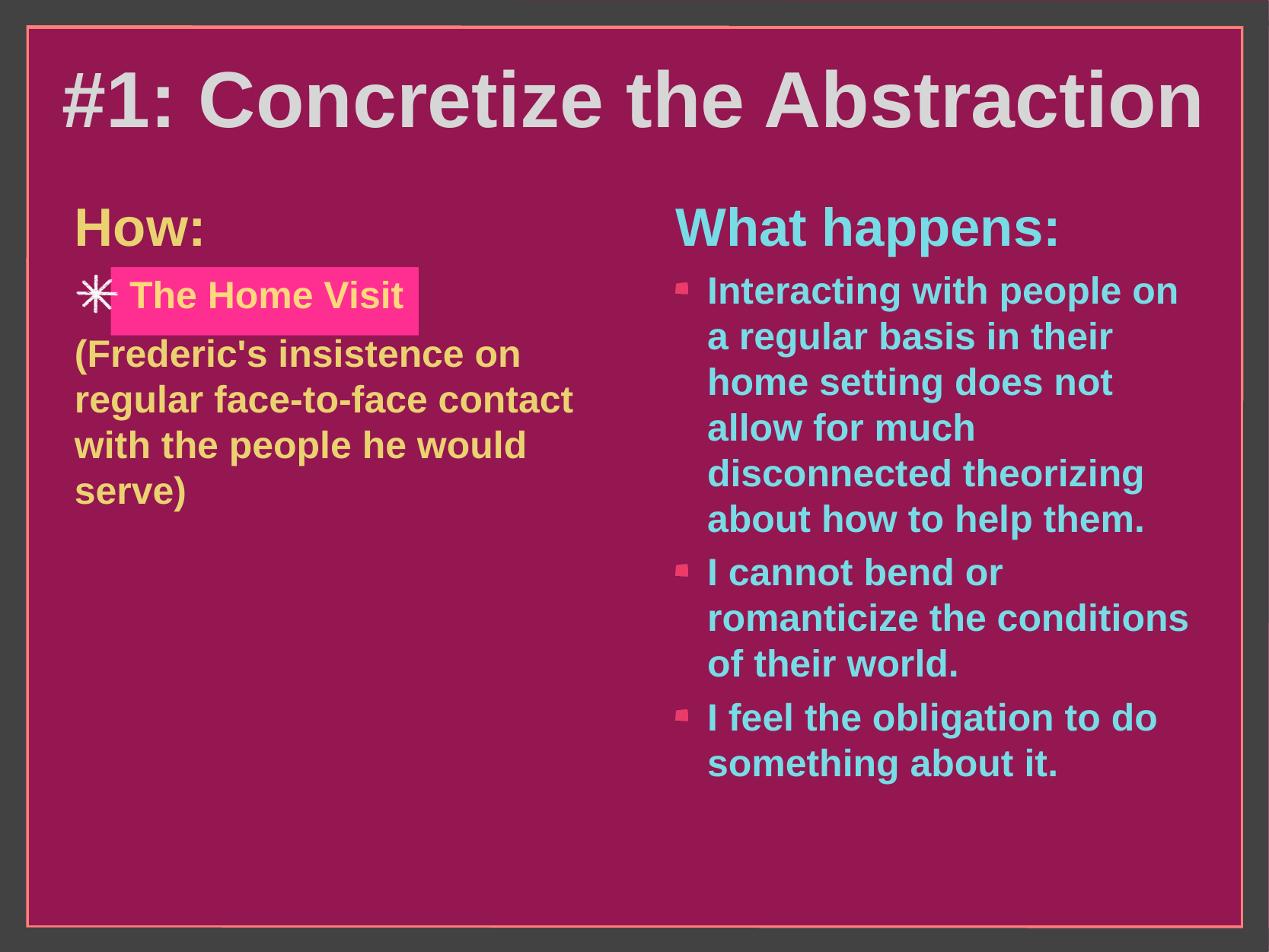

# #1: Concretize the Abstraction
How:
 The Home Visit
(Frederic's insistence on regular face-to-face contact with the people he would serve)
What happens:
Interacting with people on a regular basis in their home setting does not allow for much disconnected theorizing about how to help them.
I cannot bend or romanticize the conditions of their world.
I feel the obligation to do something about it.